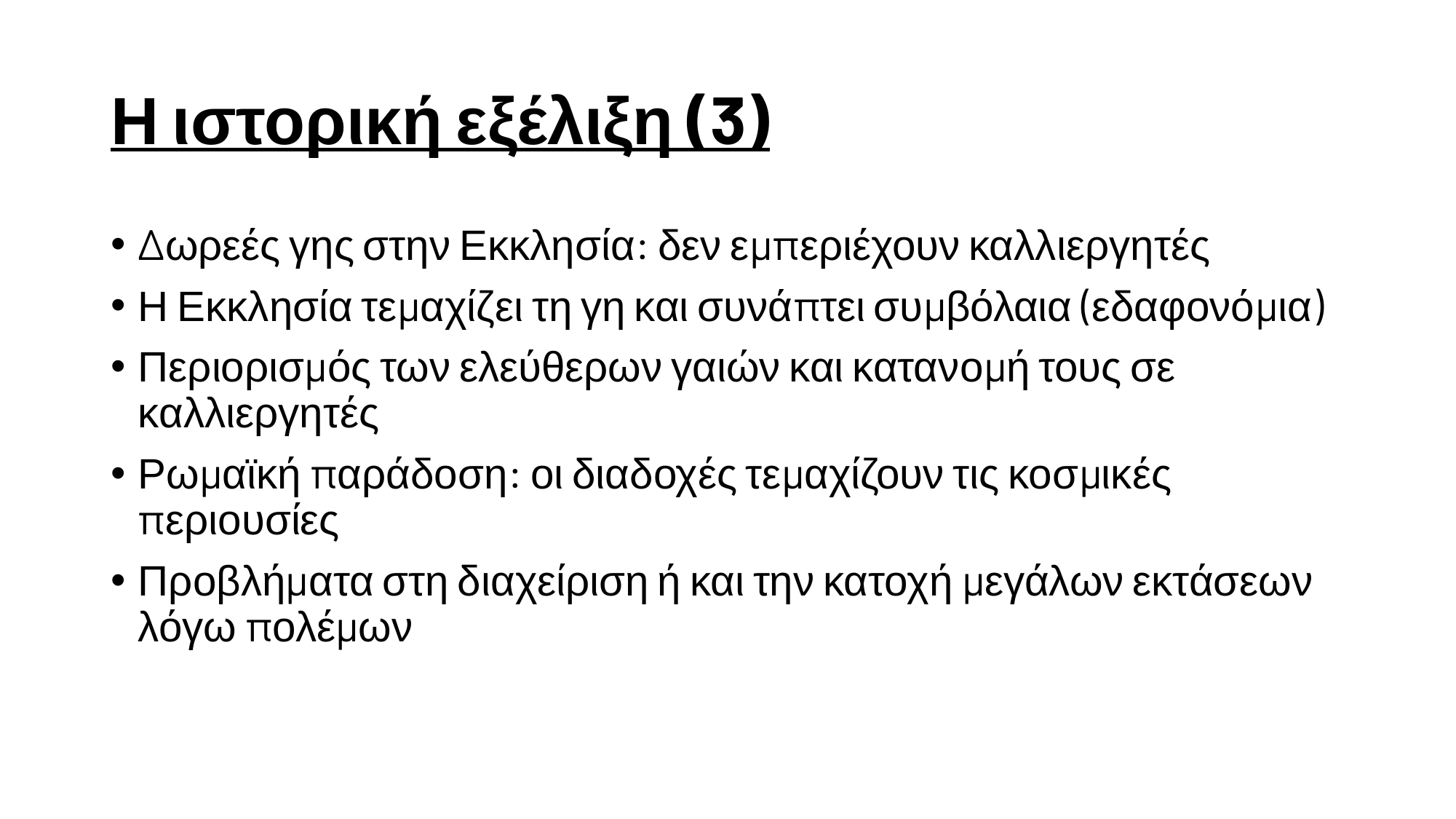

# Η ιστορική εξέλιξη (3)
Δωρεές γης στην Εκκλησία: δεν εμπεριέχουν καλλιεργητές
Η Εκκλησία τεμαχίζει τη γη και συνάπτει συμβόλαια (εδαφονόμια)
Περιορισμός των ελεύθερων γαιών και κατανομή τους σε καλλιεργητές
Ρωμαϊκή παράδοση: οι διαδοχές τεμαχίζουν τις κοσμικές περιουσίες
Προβλήματα στη διαχείριση ή και την κατοχή μεγάλων εκτάσεων λόγω πολέμων